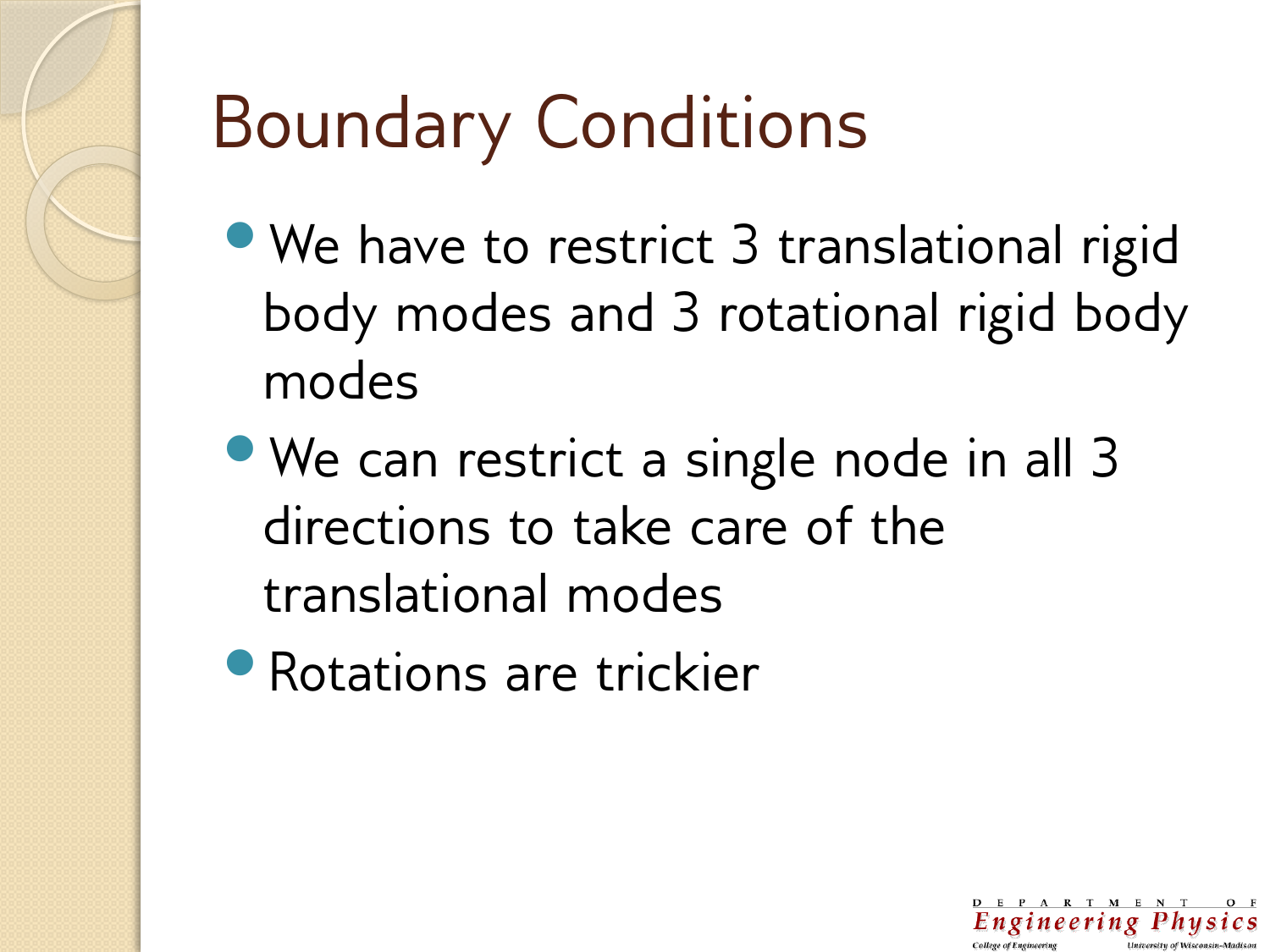

# Boundary Conditions
We have to restrict 3 translational rigid body modes and 3 rotational rigid body modes
We can restrict a single node in all 3 directions to take care of the translational modes
Rotations are trickier